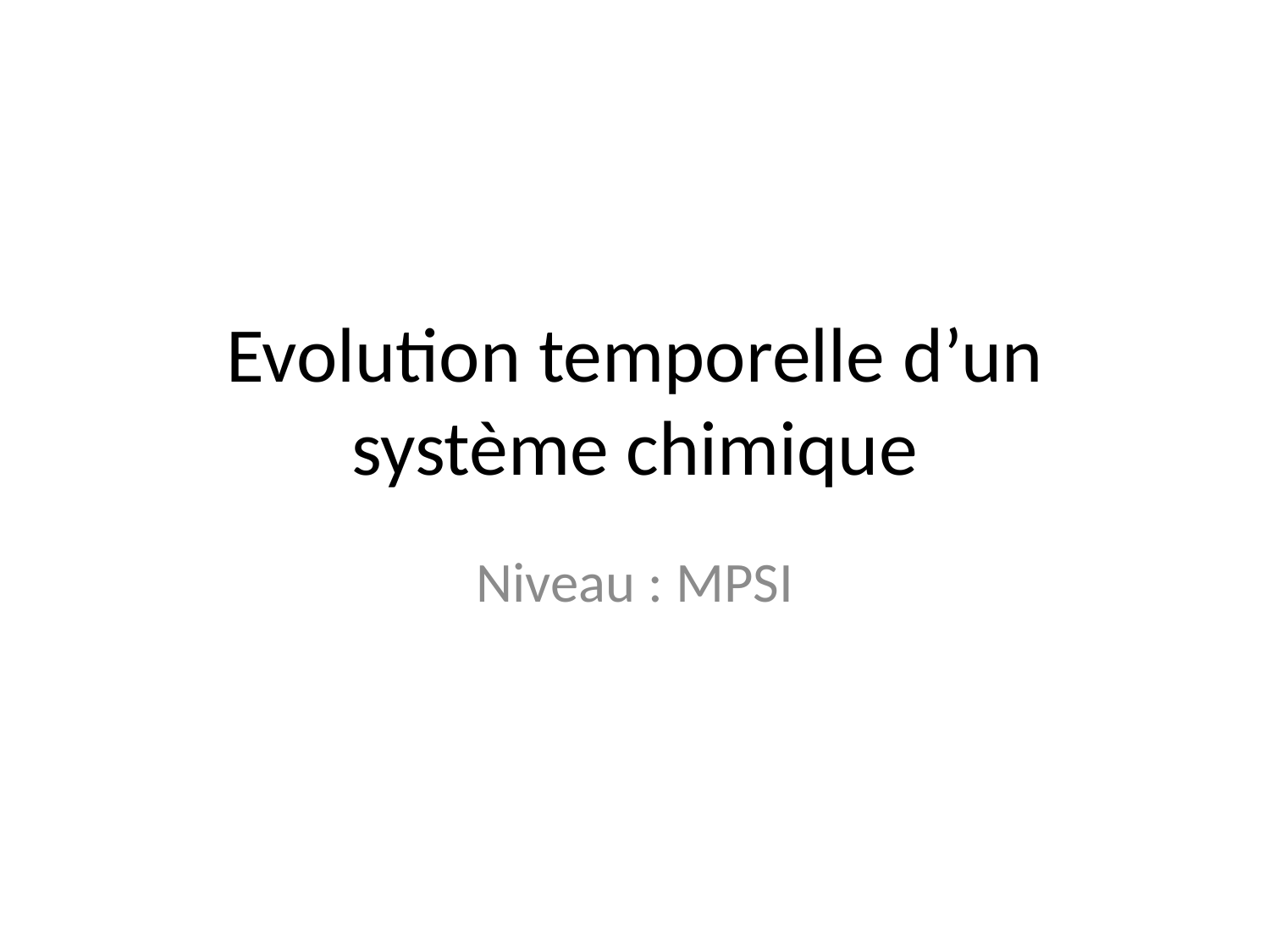

# Evolution temporelle d’un système chimique
Niveau : MPSI